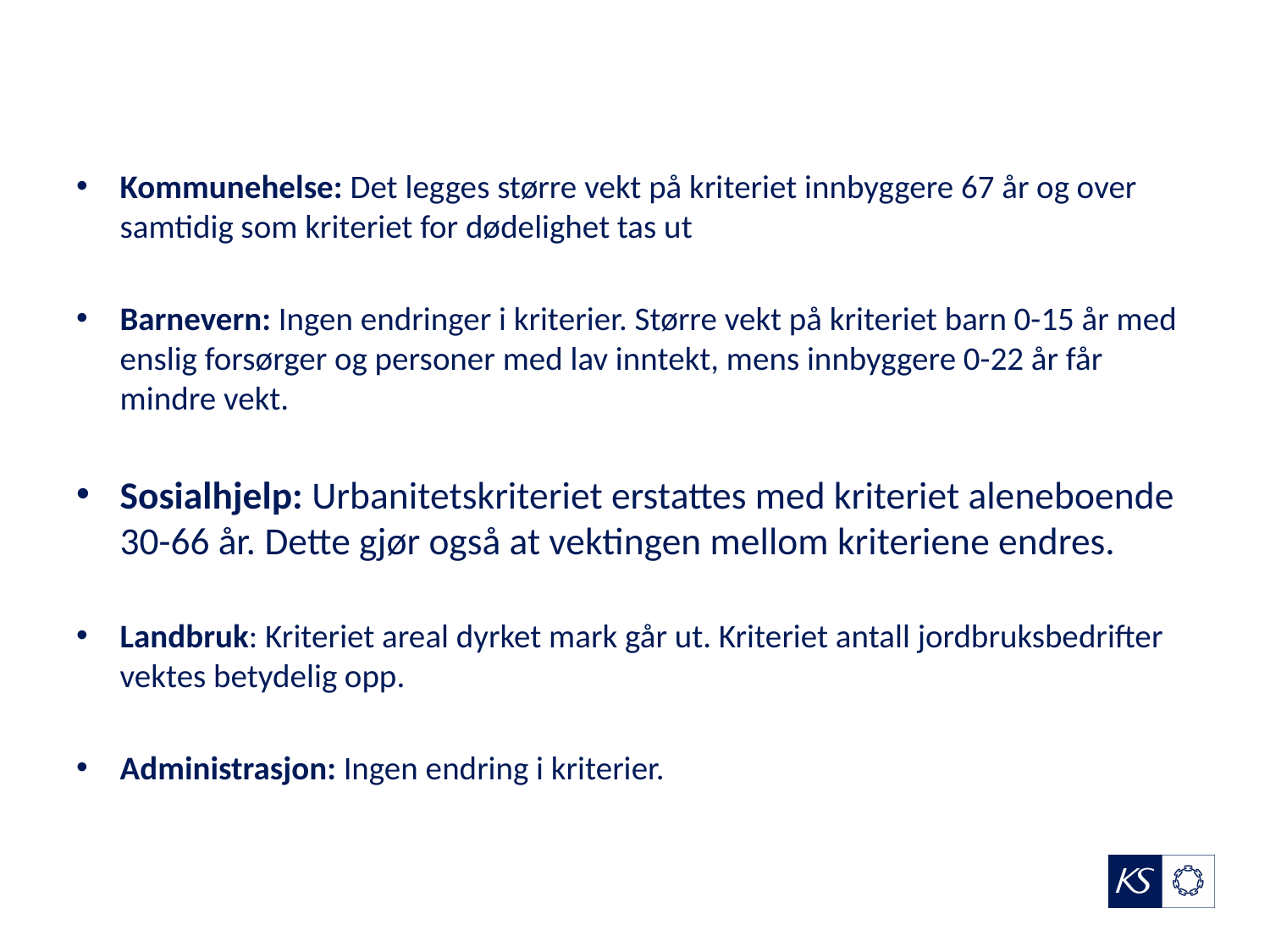

Kommunehelse: Det legges større vekt på kriteriet innbyggere 67 år og over samtidig som kriteriet for dødelighet tas ut

Barnevern: Ingen endringer i kriterier. Større vekt på kriteriet barn 0-15 år med enslig forsørger og personer med lav inntekt, mens innbyggere 0-22 år får mindre vekt.

Sosialhjelp: Urbanitetskriteriet erstattes med kriteriet aleneboende 30-66 år. Dette gjør også at vektingen mellom kriteriene endres.

Landbruk: Kriteriet areal dyrket mark går ut. Kriteriet antall jordbruksbedrifter vektes betydelig opp.

Administrasjon: Ingen endring i kriterier.